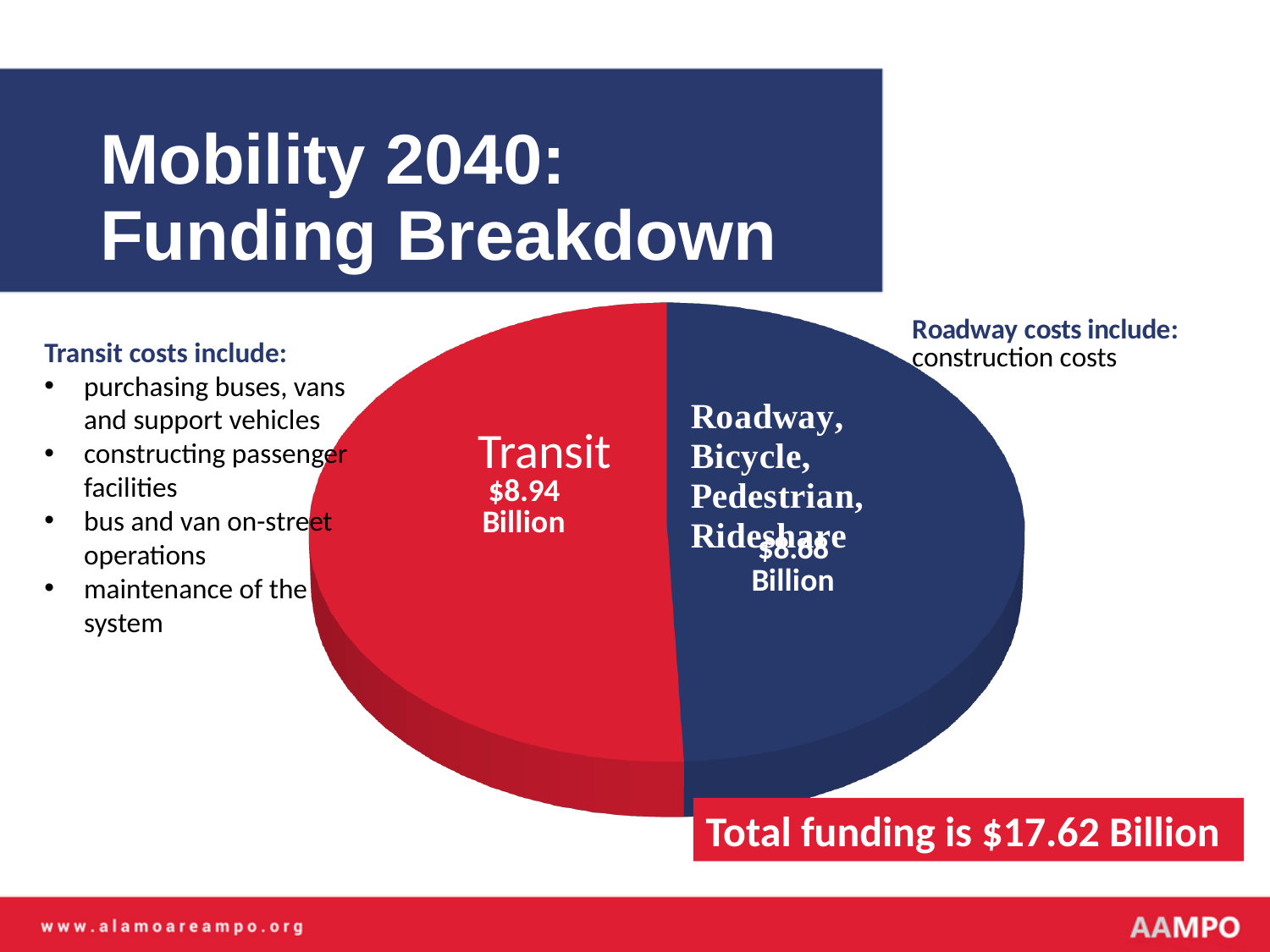

# Mobility 2040: Funding Breakdown

[unsupported chart]

Transit costs include:
purchasing buses, vans and support vehicles
constructing passenger facilities
bus and van on-street operations
maintenance of the system
Transit
Total funding is $17.62 Billion